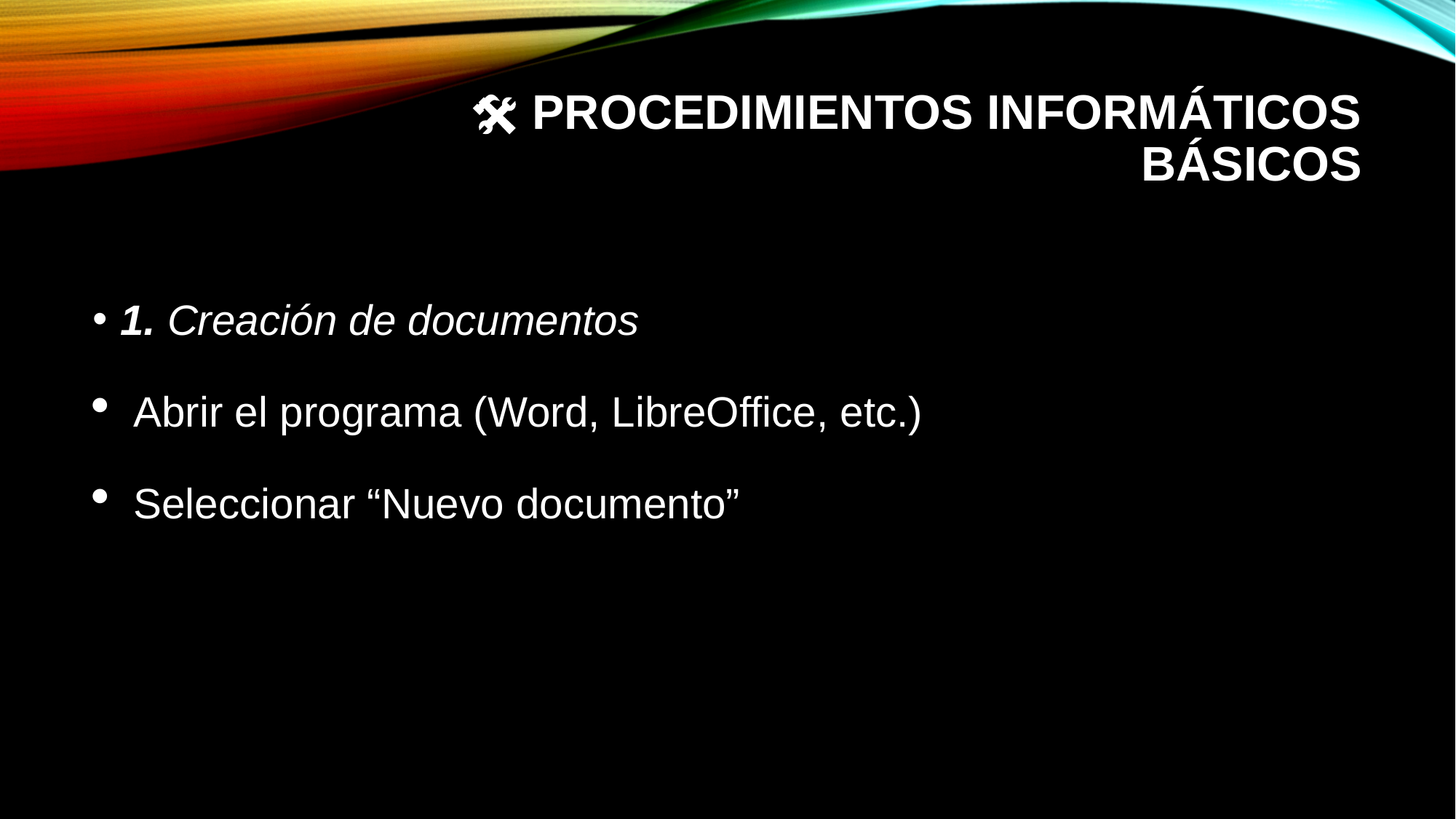

# 🛠️ Procedimientos informáticos básicos
1. Creación de documentos
Abrir el programa (Word, LibreOffice, etc.)
Seleccionar “Nuevo documento”